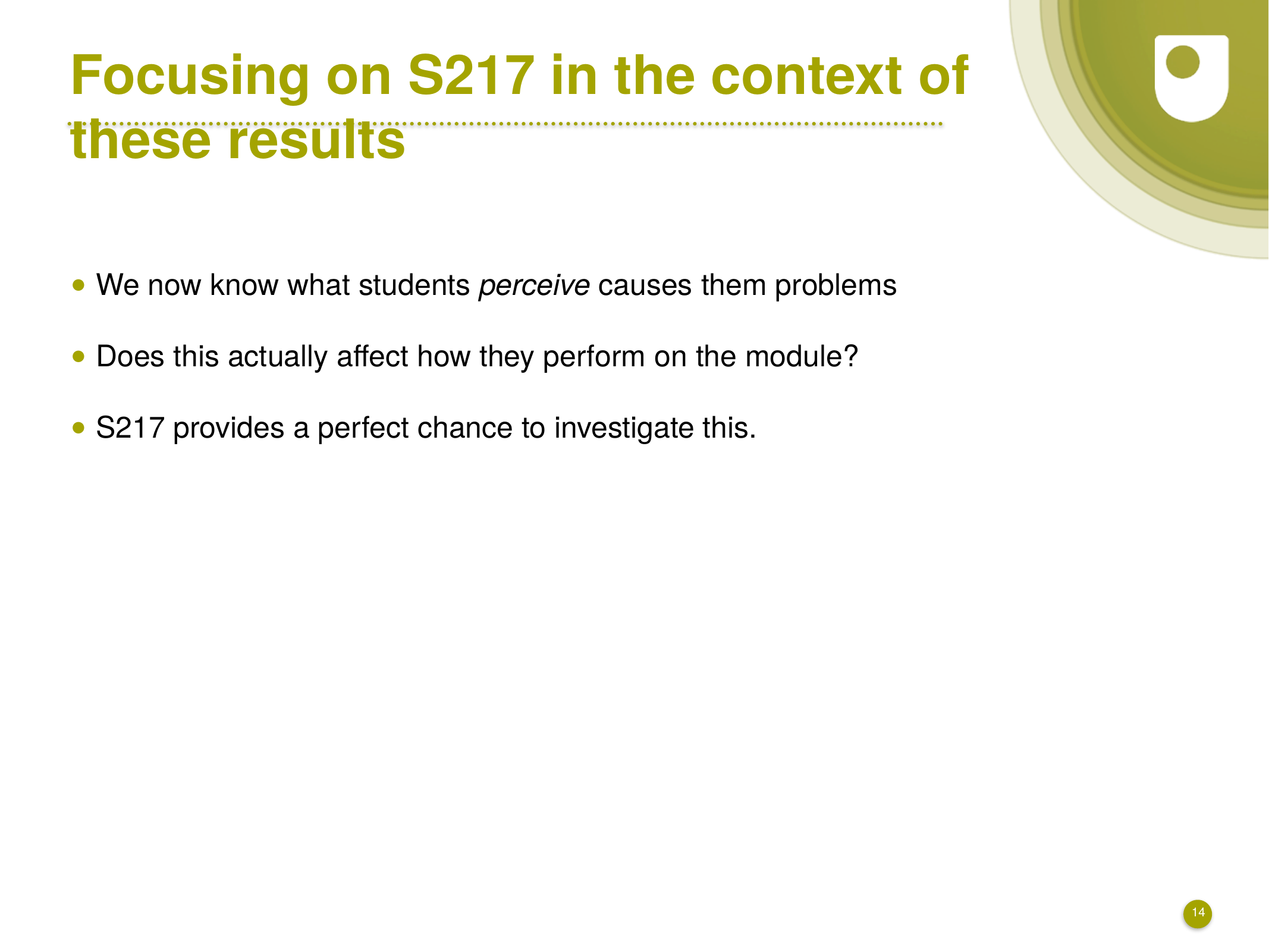

# Focusing on S217 in the context of these results
We now know what students perceive causes them problems

Does this actually affect how they perform on the module?

S217 provides a perfect chance to investigate this.

14